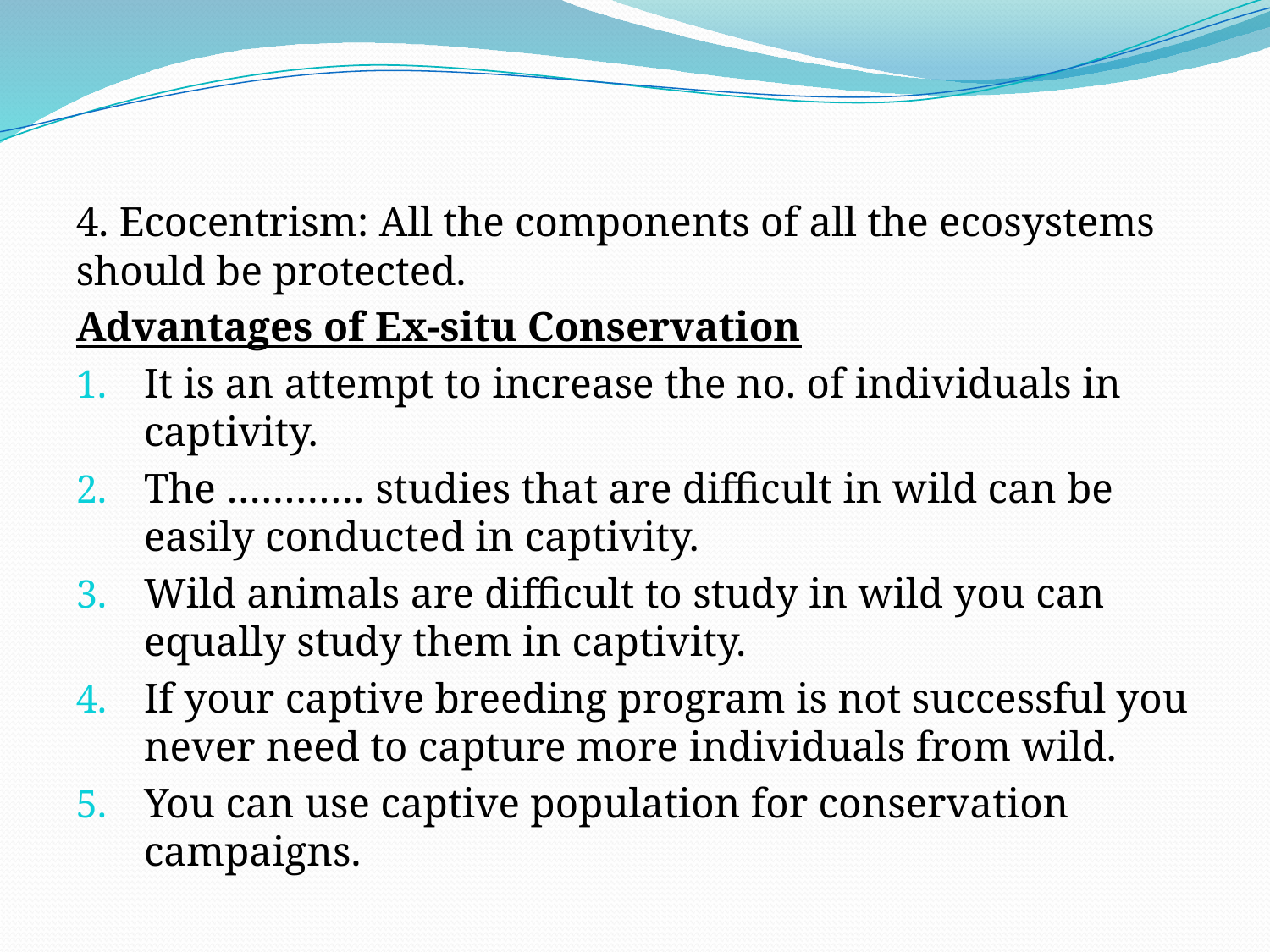

#
4. Ecocentrism: All the components of all the ecosystems should be protected.
Advantages of Ex-situ Conservation
It is an attempt to increase the no. of individuals in captivity.
The ………… studies that are difficult in wild can be easily conducted in captivity.
Wild animals are difficult to study in wild you can equally study them in captivity.
If your captive breeding program is not successful you never need to capture more individuals from wild.
You can use captive population for conservation campaigns.